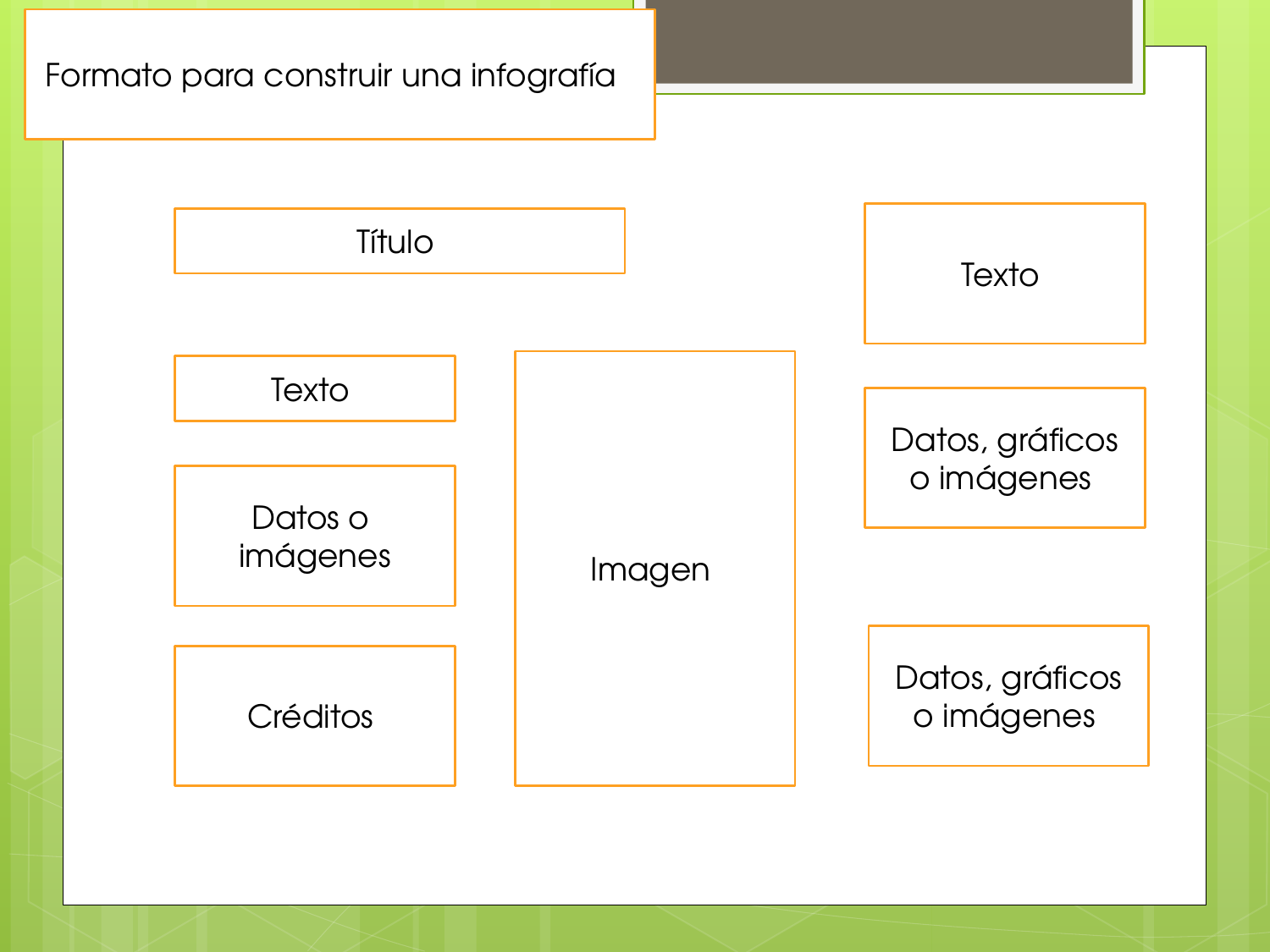

Formato para construir una infografía
Texto
Título
Imagen
Texto
Datos, gráficos o imágenes
Datos o
imágenes
Datos, gráficos o imágenes
Créditos